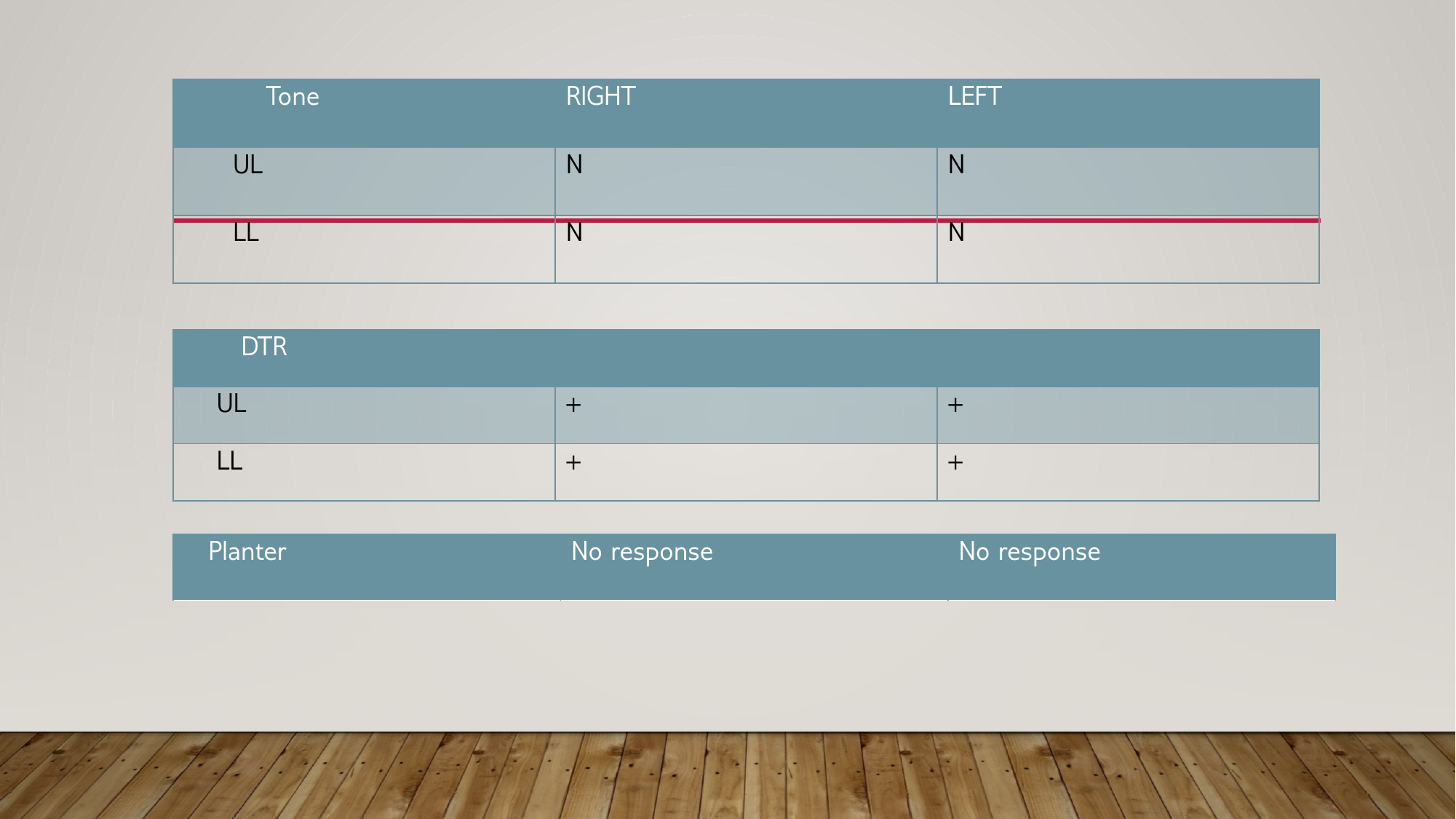

#
| Tone | RIGHT | LEFT |
| --- | --- | --- |
| UL | N | N |
| LL | N | N |
| DTR |  |  |
| --- | --- | --- |
| UL | + | + |
| LL | + | + |
| Planter | No response | No response |
| --- | --- | --- |